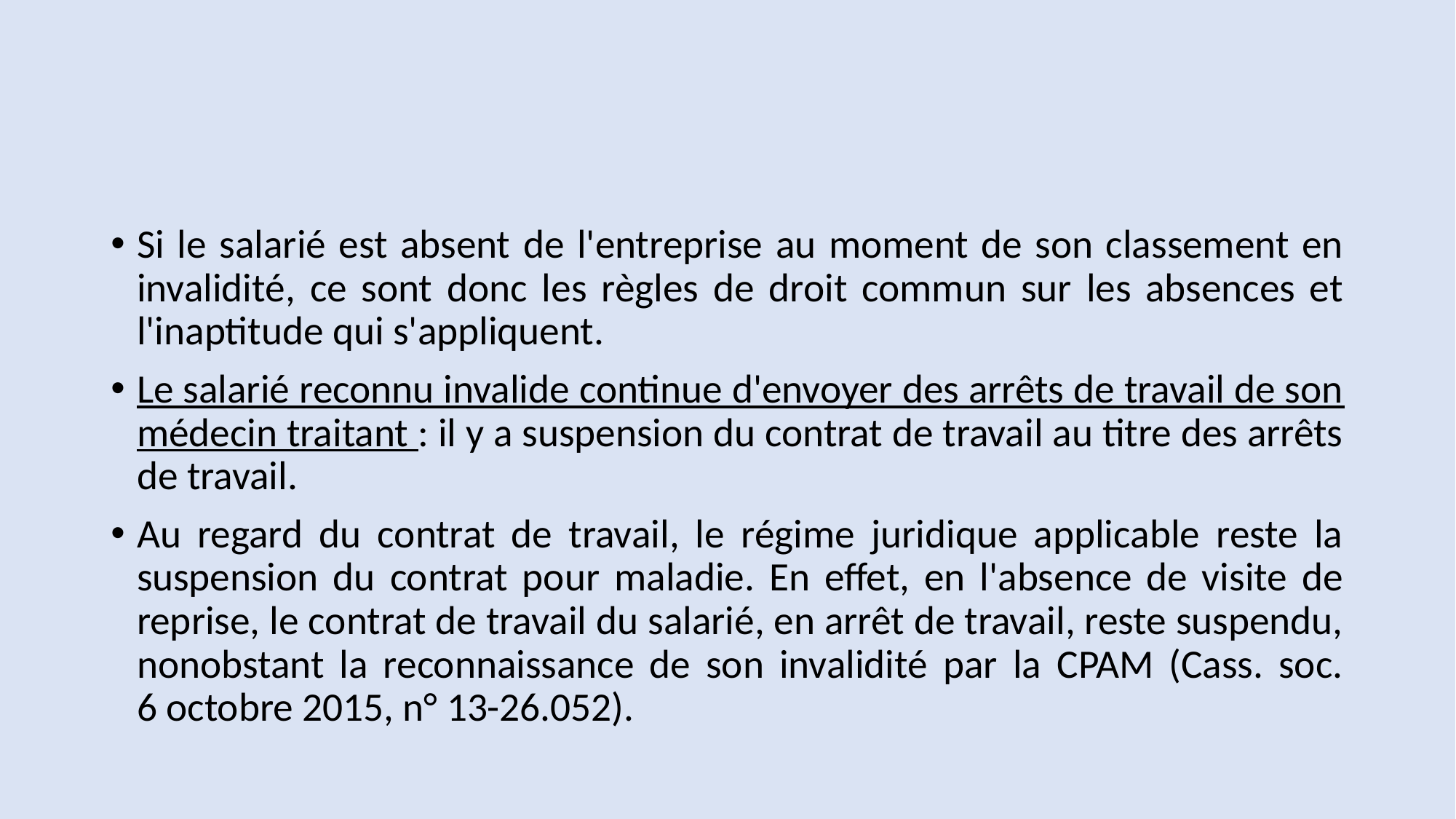

#
Si le salarié est absent de l'entreprise au moment de son classement en invalidité, ce sont donc les règles de droit commun sur les absences et l'inaptitude qui s'appliquent.
Le salarié reconnu invalide continue d'envoyer des arrêts de travail de son médecin traitant : il y a suspension du contrat de travail au titre des arrêts de travail.
Au regard du contrat de travail, le régime juridique applicable reste la suspension du contrat pour maladie. En effet, en l'absence de visite de reprise, le contrat de travail du salarié, en arrêt de travail, reste suspendu, nonobstant la reconnaissance de son invalidité par la CPAM (Cass. soc. 6 octobre 2015, n° 13-26.052).